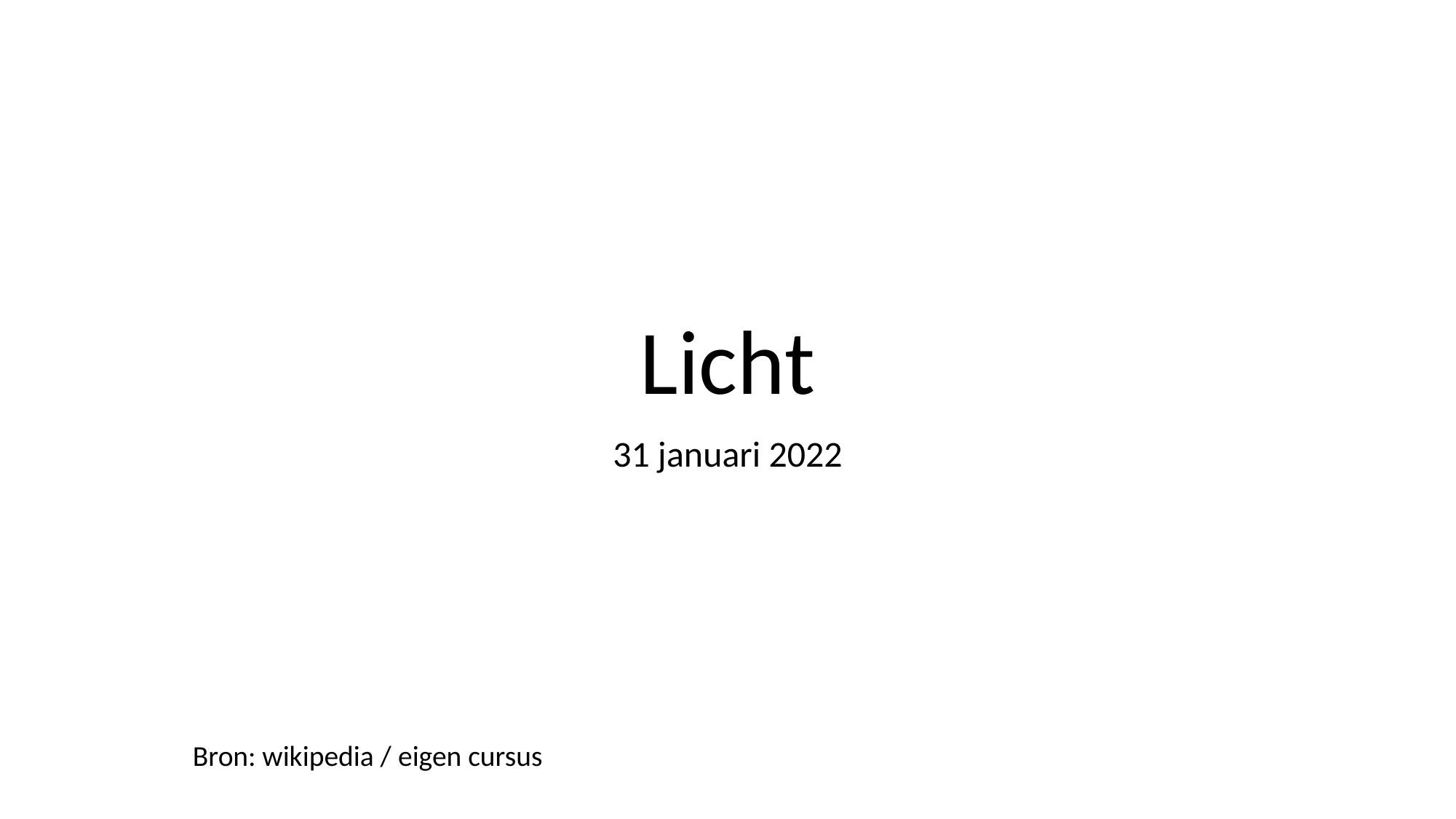

# Licht
31 januari 2022
Bron: wikipedia / eigen cursus